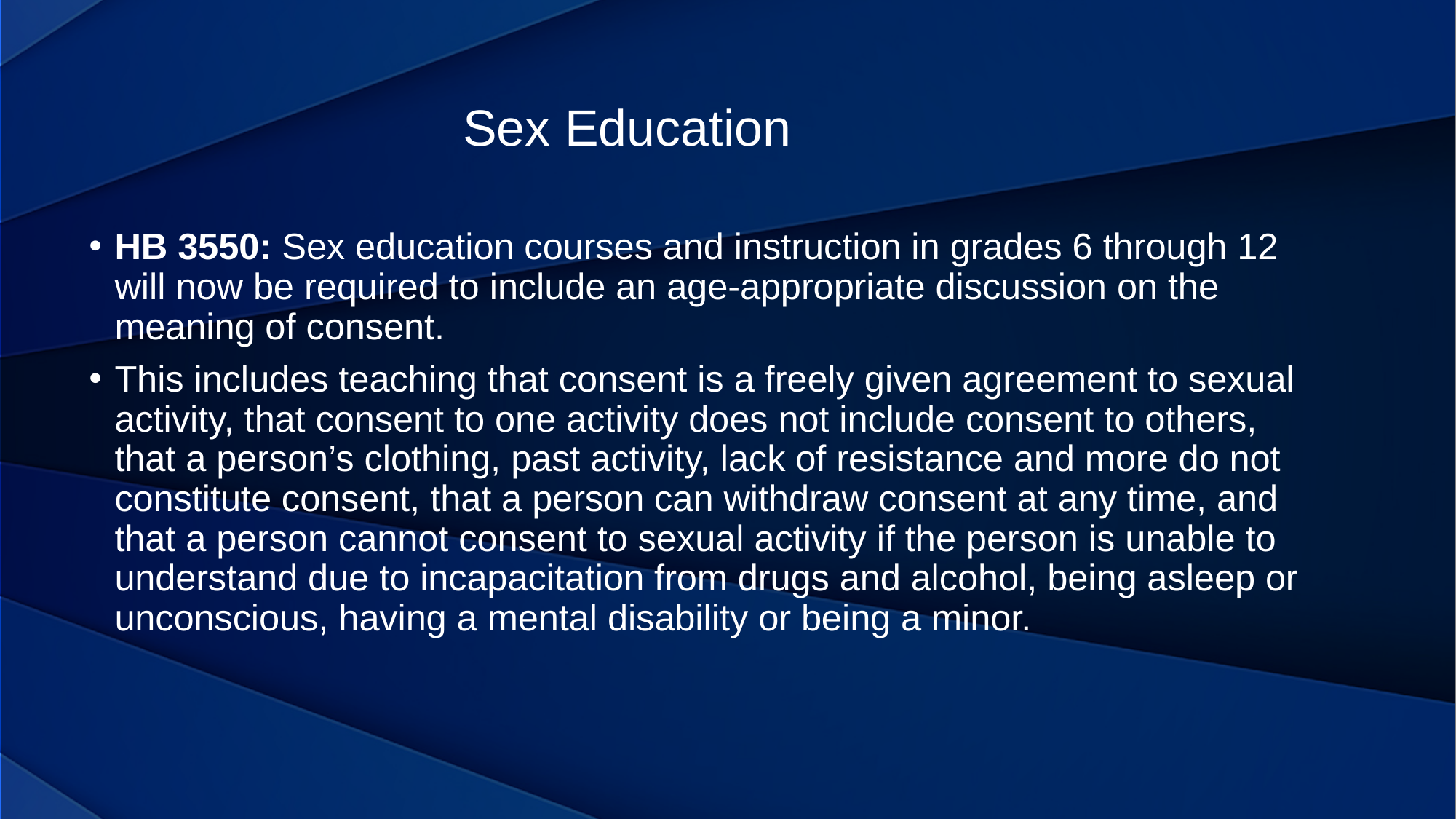

Sex Education
HB 3550: Sex education courses and instruction in grades 6 through 12 will now be required to include an age-appropriate discussion on the meaning of consent.
This includes teaching that consent is a freely given agreement to sexual activity, that consent to one activity does not include consent to others, that a person’s clothing, past activity, lack of resistance and more do not constitute consent, that a person can withdraw consent at any time, and that a person cannot consent to sexual activity if the person is unable to understand due to incapacitation from drugs and alcohol, being asleep or unconscious, having a mental disability or being a minor.